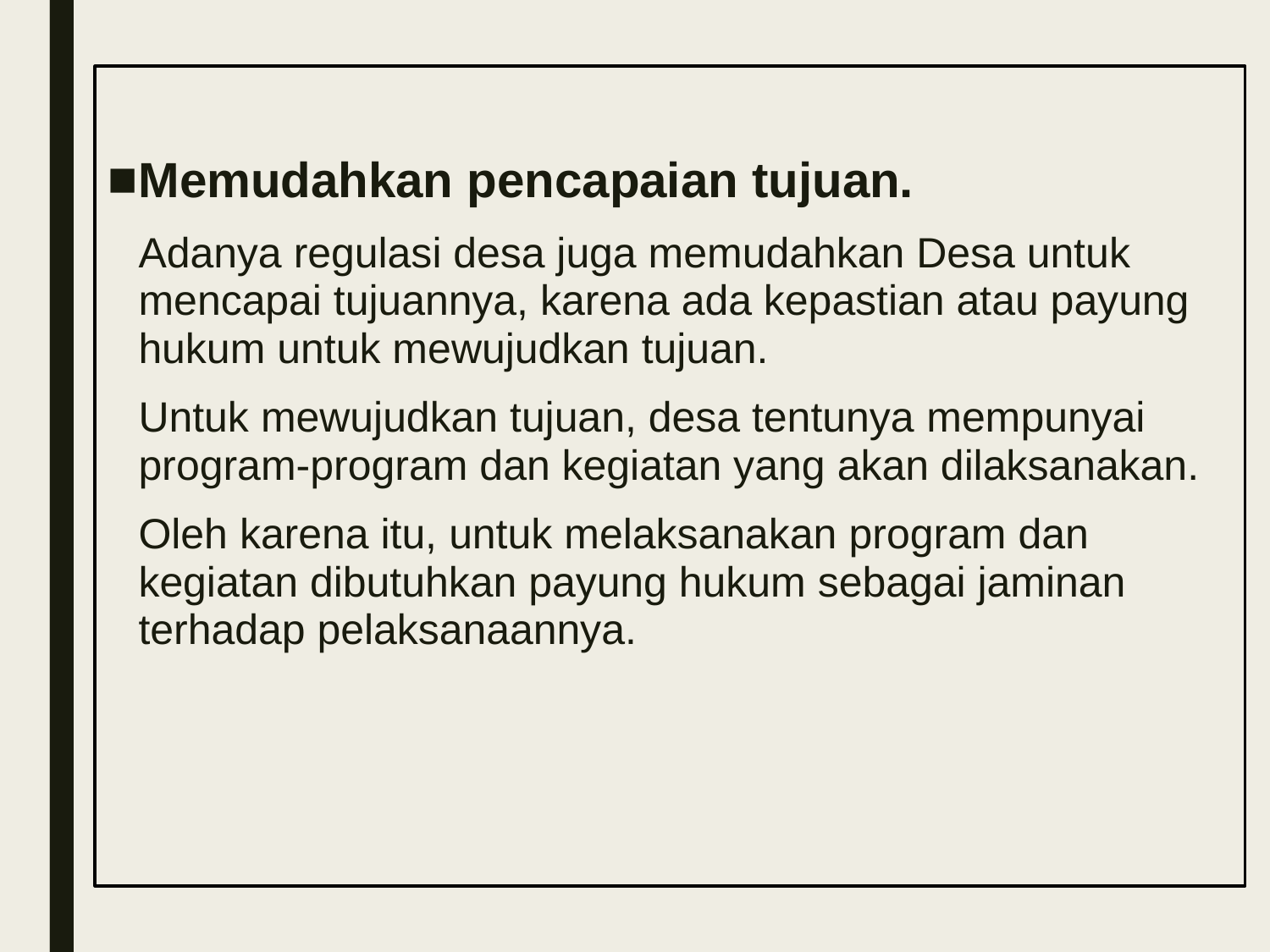

Memudahkan pencapaian tujuan.
Adanya regulasi desa juga memudahkan Desa untuk mencapai tujuannya, karena ada kepastian atau payung hukum untuk mewujudkan tujuan.
	Untuk mewujudkan tujuan, desa tentunya mempunyai program-program dan kegiatan yang akan dilaksanakan.
Oleh karena itu, untuk melaksanakan program dan kegiatan dibutuhkan payung hukum sebagai jaminan terhadap pelaksanaannya.